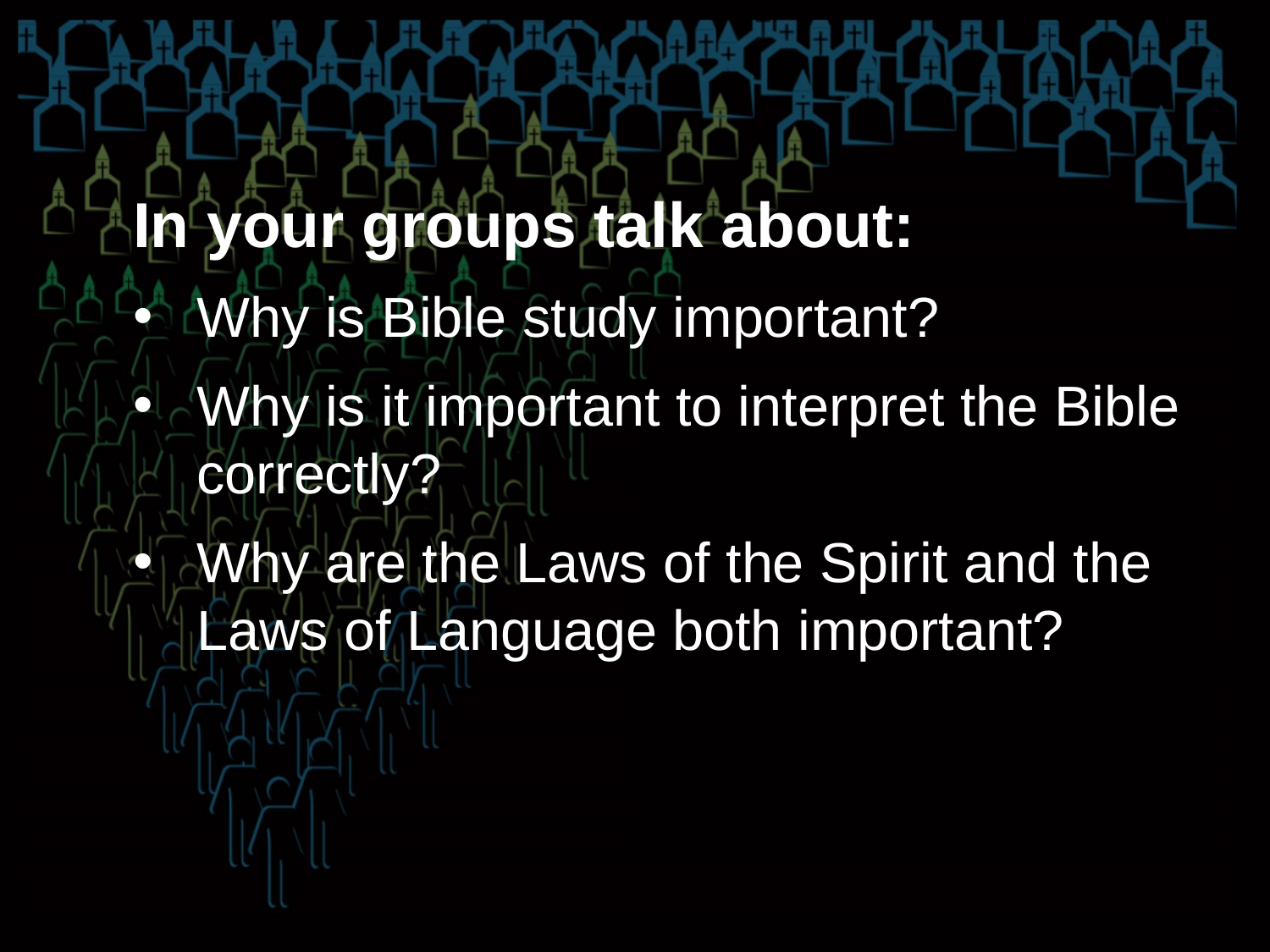

In your groups talk about:
Why is Bible study important?
Why is it important to interpret the Bible correctly?
Why are the Laws of the Spirit and the Laws of Language both important?